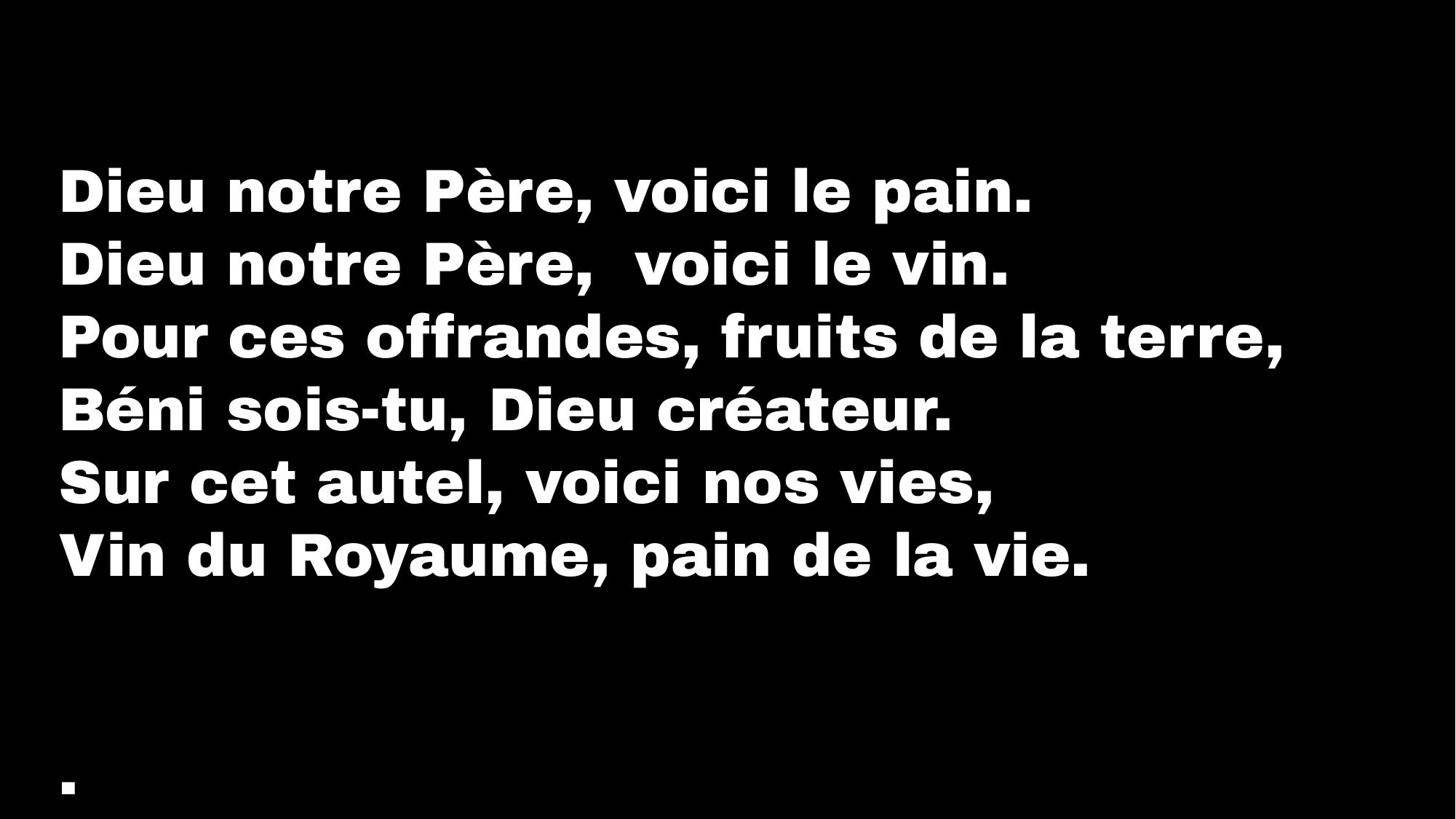

Dieu notre Père, voici le pain.
Dieu notre Père,  voici le vin.
Pour ces offrandes, fruits de la terre, Béni sois-tu, Dieu créateur.
Sur cet autel, voici nos vies,
Vin du Royaume, pain de la vie.

.